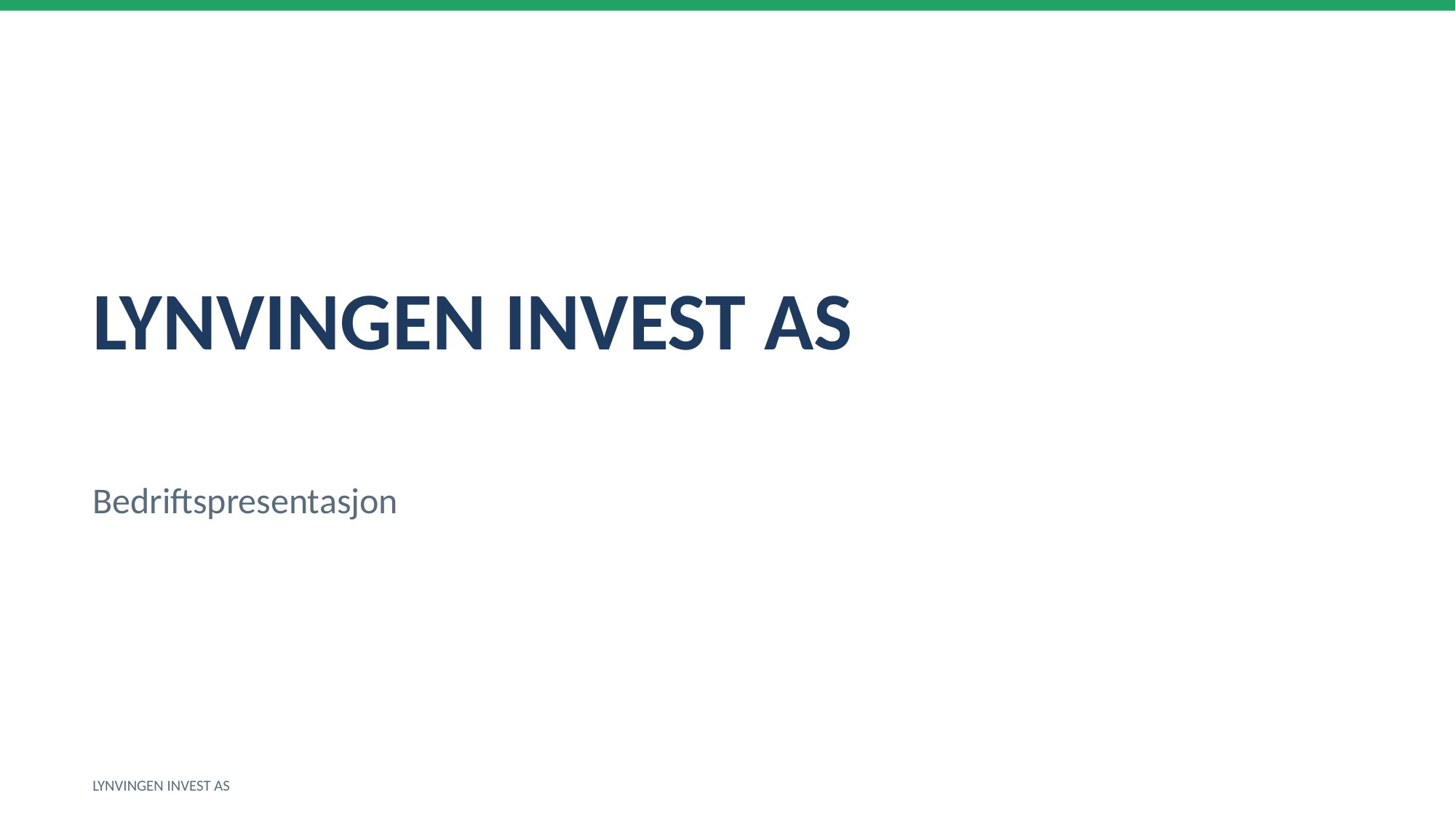

LYNVINGEN INVEST AS
Bedriftspresentasjon
LYNVINGEN INVEST AS